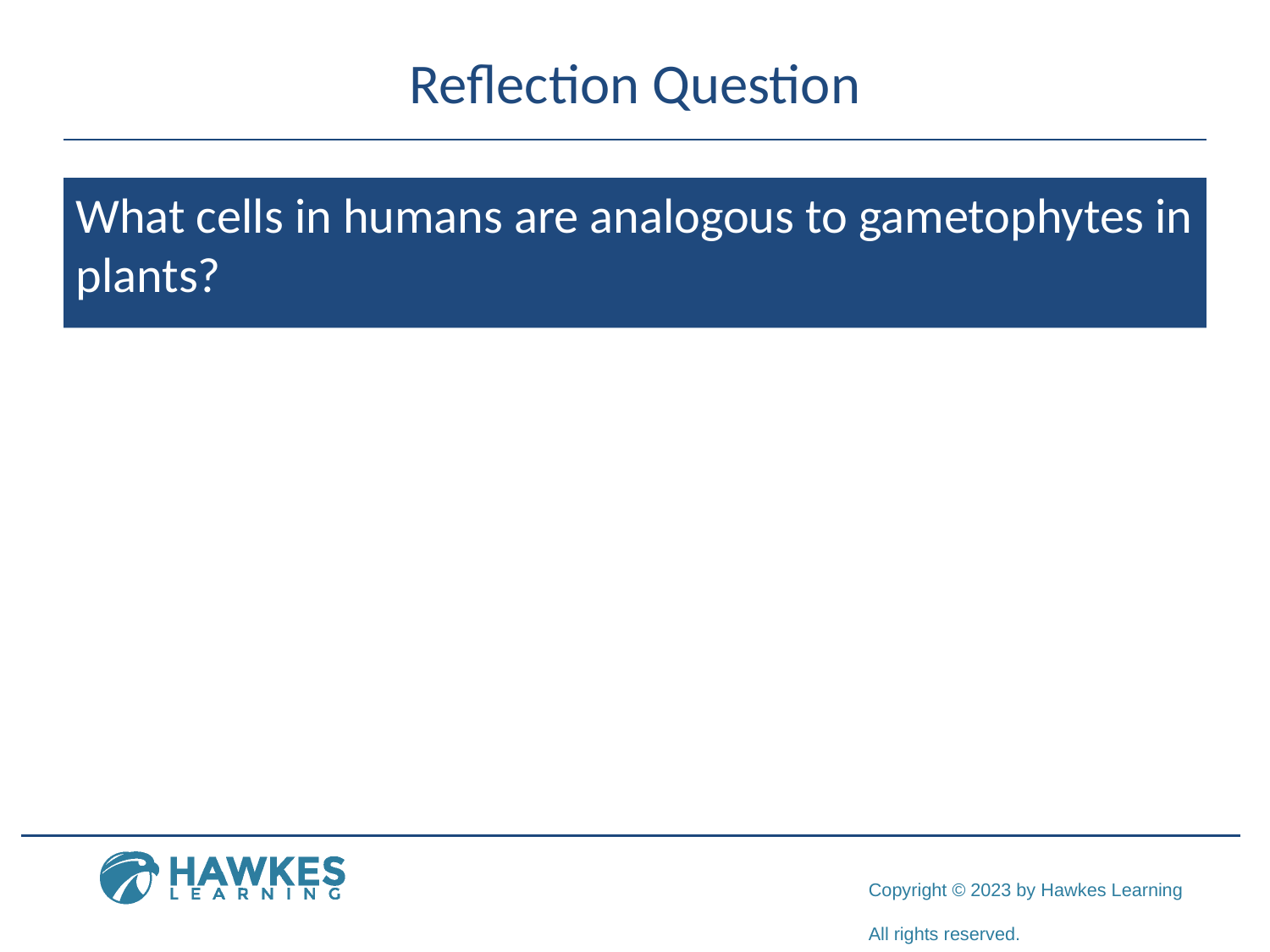

# Reflection Question
What cells in humans are analogous to gametophytes in plants?